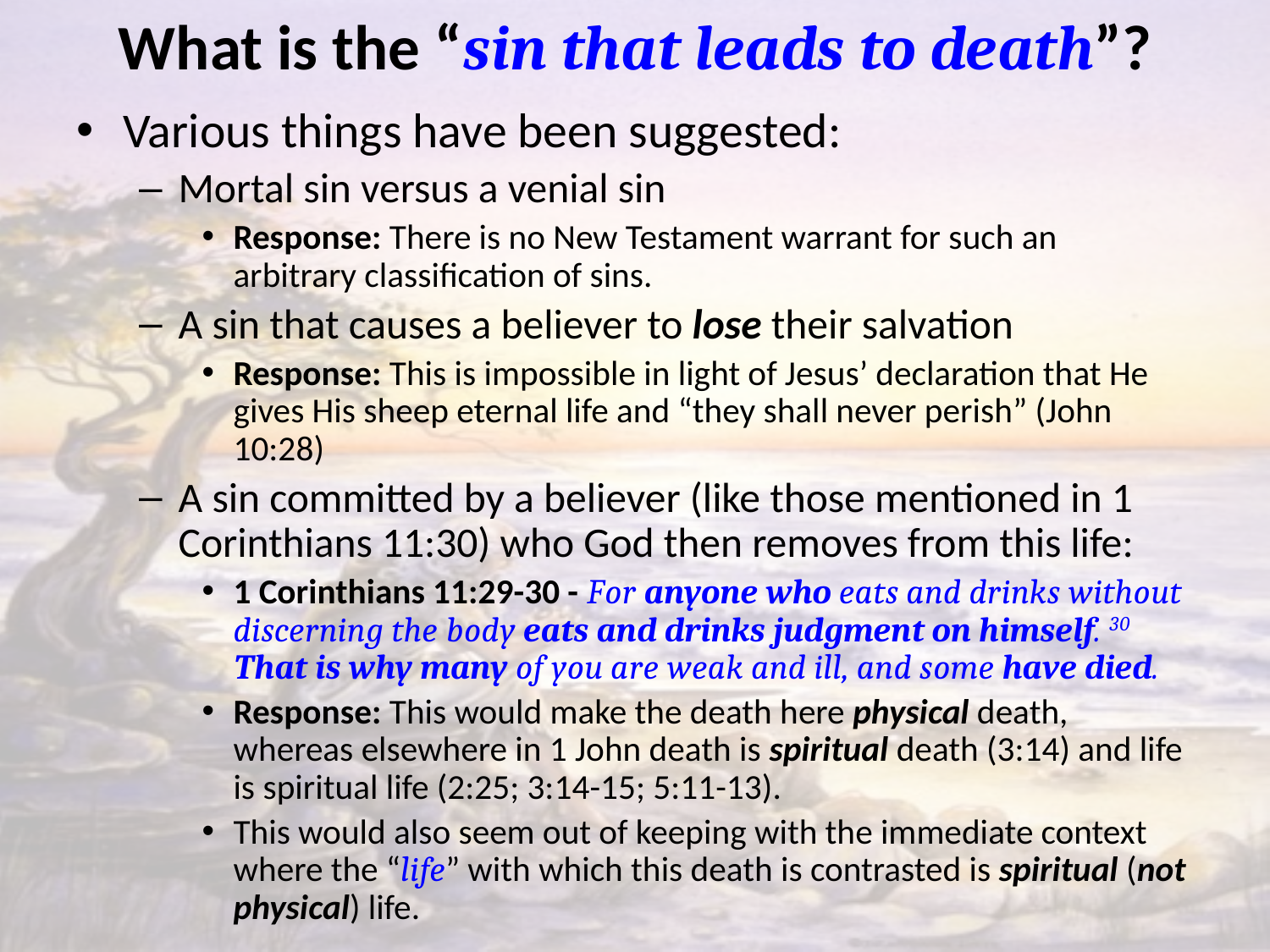

# What is the “sin that leads to death”?
Various things have been suggested:
Mortal sin versus a venial sin
Response: There is no New Testament warrant for such an arbitrary classification of sins.
A sin that causes a believer to lose their salvation
Response: This is impossible in light of Jesus’ declaration that He gives His sheep eternal life and “they shall never perish” (John 10:28)
A sin committed by a believer (like those mentioned in 1 Corinthians 11:30) who God then removes from this life:
1 Corinthians 11:29-30 - For anyone who eats and drinks without discerning the body eats and drinks judgment on himself. 30 That is why many of you are weak and ill, and some have died.
Response: This would make the death here physical death, whereas elsewhere in 1 John death is spiritual death (3:14) and life is spiritual life (2:25; 3:14-15; 5:11-13).
This would also seem out of keeping with the immediate context where the “life” with which this death is contrasted is spiritual (not physical) life.